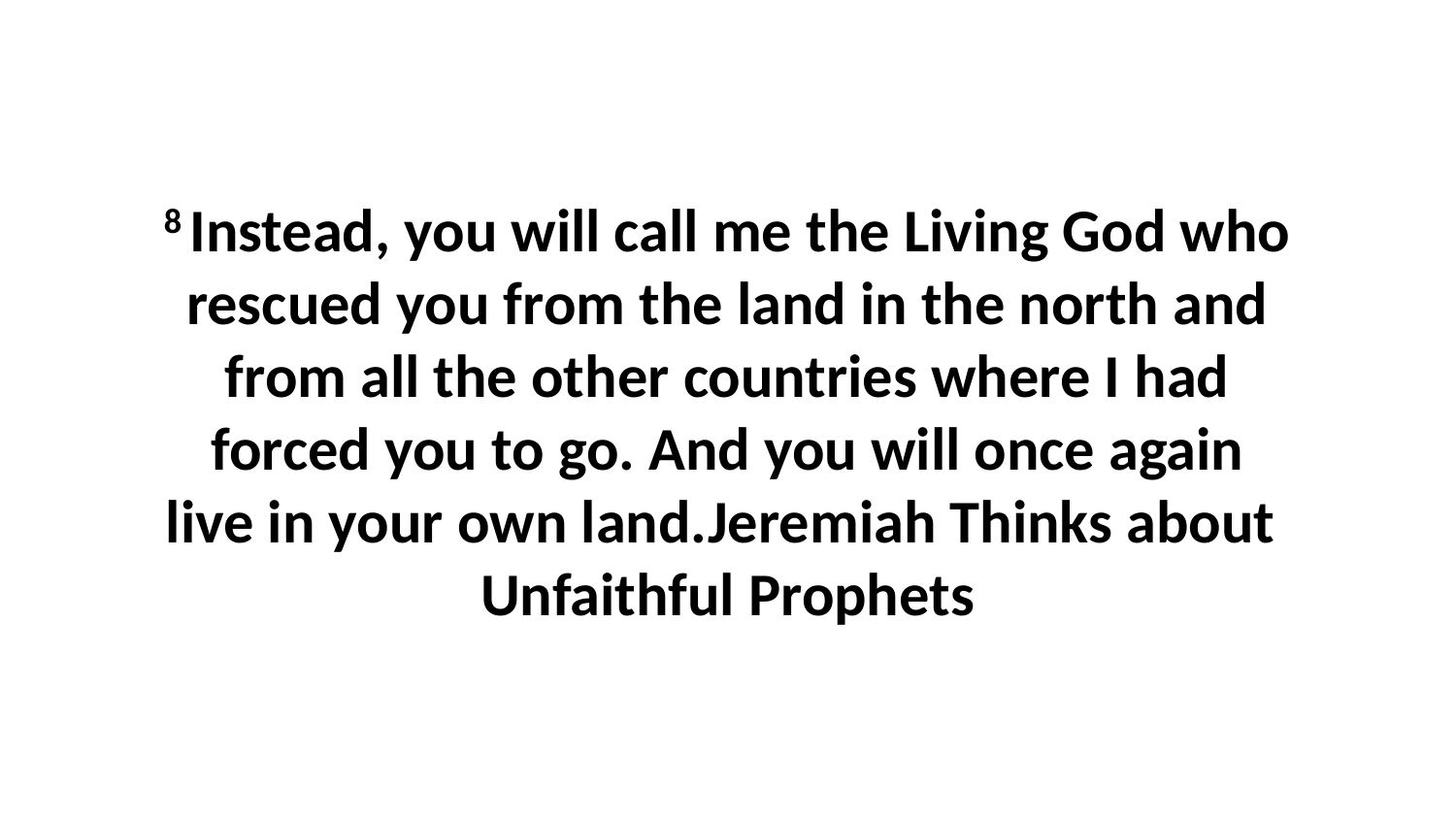

8 Instead, you will call me the Living God who rescued you from the land in the north and from all the other countries where I had forced you to go. And you will once again live in your own land.Jeremiah Thinks about  Unfaithful Prophets